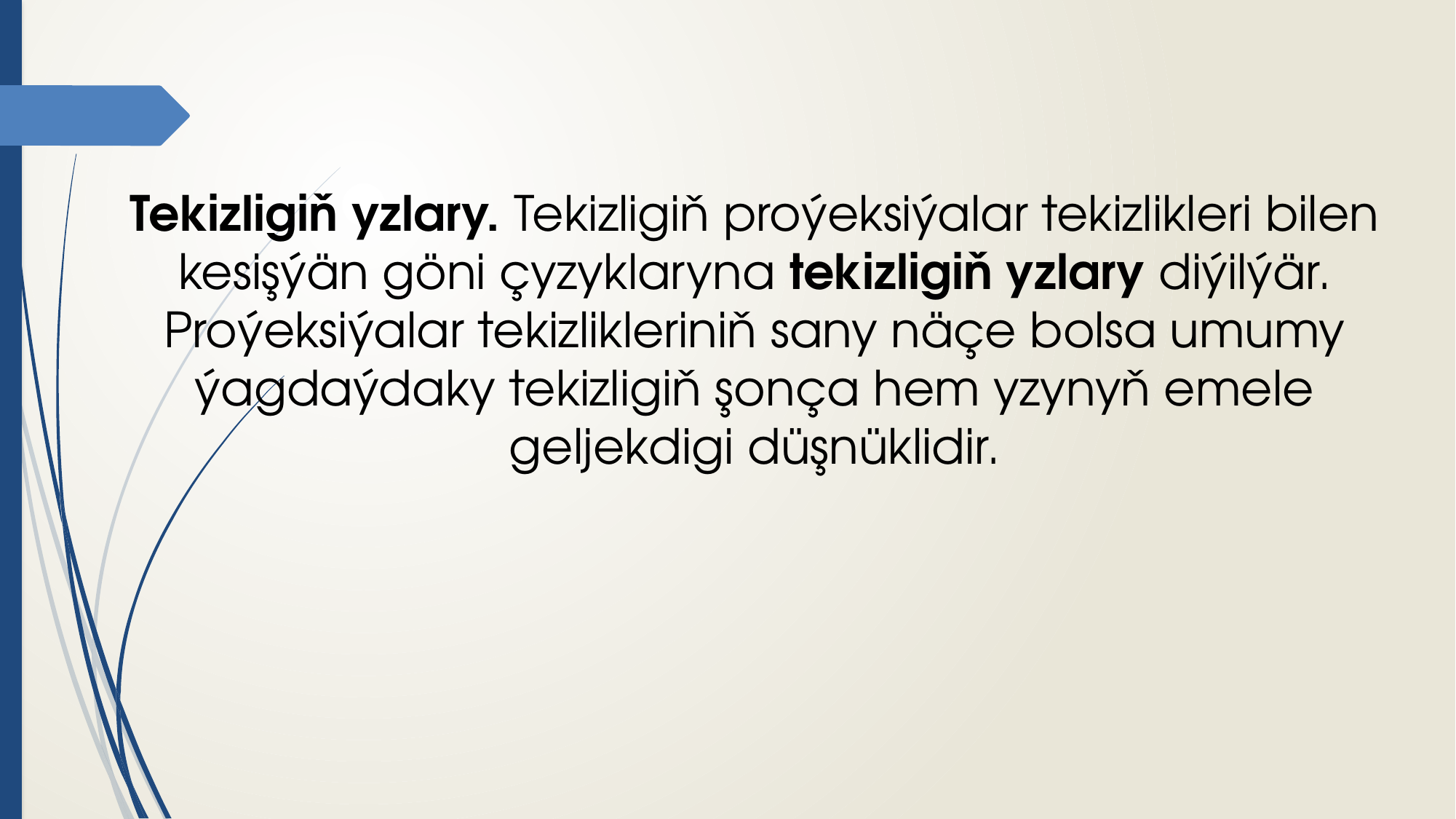

Tekizligiň yzlary. Tekizligiň proýeksiýalar tekizlikleri bilen kesişýän göni çyzyklaryna tekizligiň yzlary diýilýär. Proýeksiýalar tekizlikleriniň sany näçe bolsa umumy ýagdaýdaky tekizligiň şonça hem yzynyň emele geljekdigi düşnüklidir.